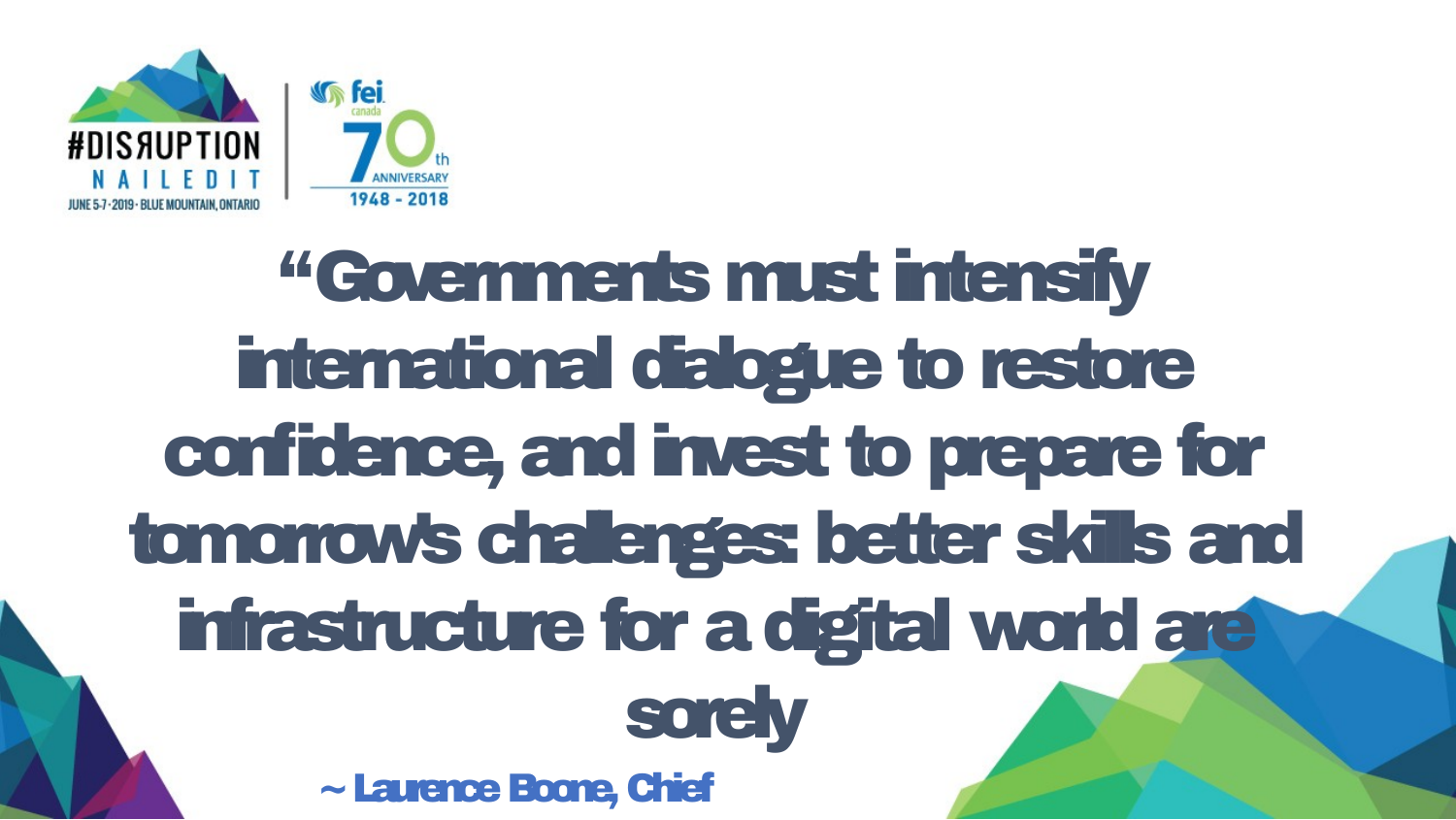

“Governments must intensify  international dialogue to restore  confidence, and invest to prepare for  tomorrow’s challenges: better skills and  infrastructure for a digital world are sorely
~ Laurence Boone, Chief Economniest,eOdECeD,dM.a”y 2019